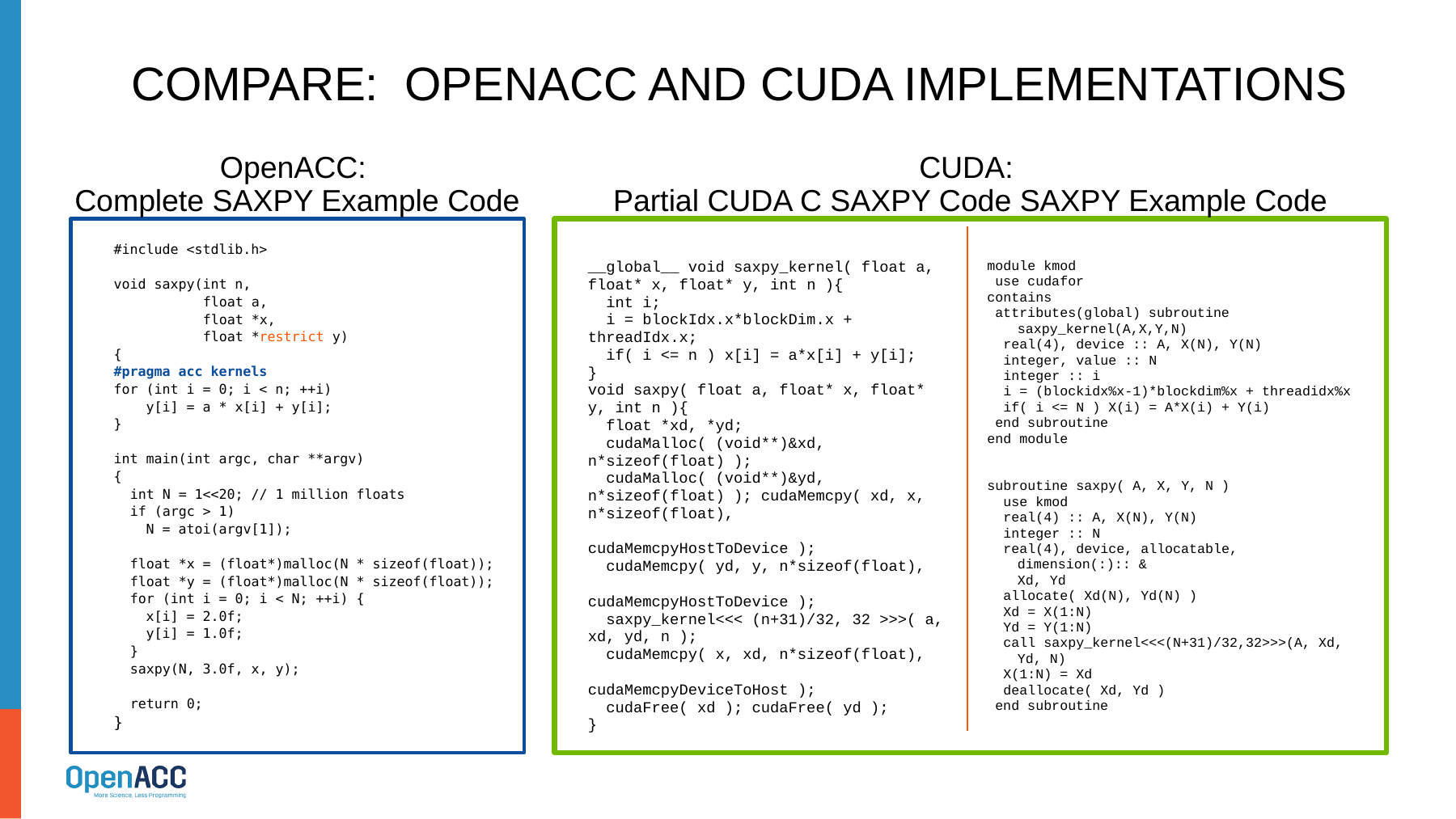

# Compare:  OpenACC and CUDA Implementations
OpenACC:
Complete SAXPY Example Code
CUDA:
Partial CUDA C SAXPY Code SAXPY Example Code

#include <stdlib.h>

void saxpy(int n,
           float a,
           float *x,
           float *restrict y)
{
#pragma acc kernels
for (int i = 0; i < n; ++i)
    y[i] = a * x[i] + y[i];
}

int main(int argc, char **argv)
{
  int N = 1<<20; // 1 million floats
  if (argc > 1)
    N = atoi(argv[1]);

  float *x = (float*)malloc(N * sizeof(float));
  float *y = (float*)malloc(N * sizeof(float));
  for (int i = 0; i < N; ++i) {
    x[i] = 2.0f;
    y[i] = 1.0f;
  }
  saxpy(N, 3.0f, x, y);

  return 0;
}
module kmod
 use cudafor
contains
 attributes(global) subroutine saxpy_kernel(A,X,Y,N)
  real(4), device :: A, X(N), Y(N)
  integer, value :: N
  integer :: i
  i = (blockidx%x-1)*blockdim%x + threadidx%x
  if( i <= N ) X(i) = A*X(i) + Y(i)
 end subroutine
end module

subroutine saxpy( A, X, Y, N )
  use kmod
  real(4) :: A, X(N), Y(N)
  integer :: N
  real(4), device, allocatable, dimension(:):: &
	Xd, Yd
  allocate( Xd(N), Yd(N) )
  Xd = X(1:N)
  Yd = Y(1:N)
  call saxpy_kernel<<<(N+31)/32,32>>>(A, Xd, Yd, N)
  X(1:N) = Xd
  deallocate( Xd, Yd )
 end subroutine
__global__ void saxpy_kernel( float a, float* x, float* y, int n ){
  int i;
  i = blockIdx.x*blockDim.x + threadIdx.x;
  if( i <= n ) x[i] = a*x[i] + y[i];
}
void saxpy( float a, float* x, float* y, int n ){
  float *xd, *yd;
  cudaMalloc( (void**)&xd, n*sizeof(float) );
  cudaMalloc( (void**)&yd, n*sizeof(float) ); cudaMemcpy( xd, x, n*sizeof(float),
                     cudaMemcpyHostToDevice );
  cudaMemcpy( yd, y, n*sizeof(float),
                     cudaMemcpyHostToDevice );
  saxpy_kernel<<< (n+31)/32, 32 >>>( a, xd, yd, n );
  cudaMemcpy( x, xd, n*sizeof(float),
                     cudaMemcpyDeviceToHost );
  cudaFree( xd ); cudaFree( yd );
}